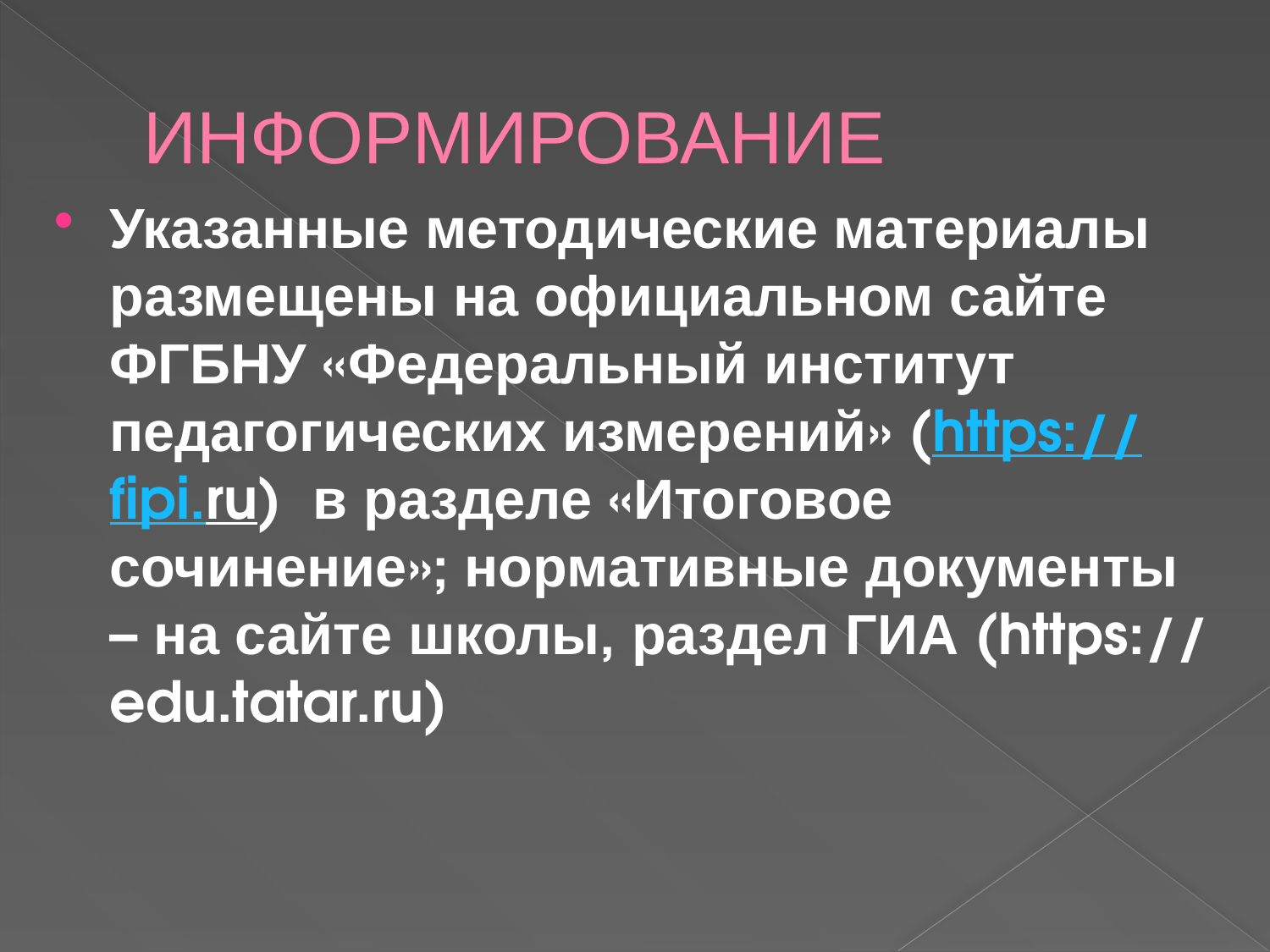

# ИНФОРМИРОВАНИЕ
Указанные методические материалы размещены на официальном сайте ФГБНУ «Федеральный институт педагогических измерений» (https://fipi.ru)  в разделе «Итоговое сочинение»; нормативные документы – на сайте школы, раздел ГИА (https:// edu.tatar.ru)